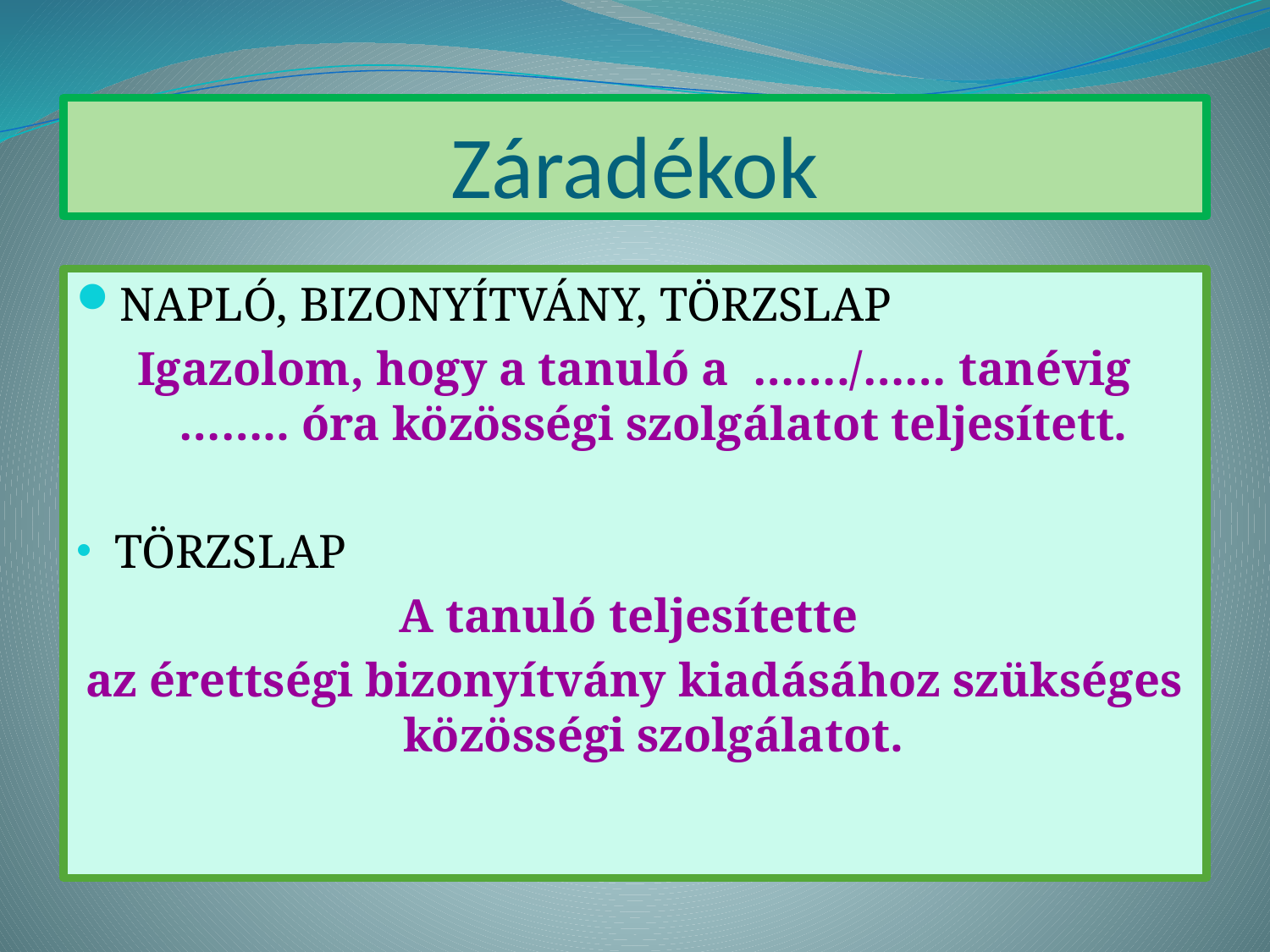

# Záradékok
NAPLÓ, BIZONYÍTVÁNY, TÖRZSLAP
Igazolom, hogy a tanuló a  ……./…… tanévig …….. óra közösségi szolgálatot teljesített.

TÖRZSLAP
A tanuló teljesítette
az érettségi bizonyítvány kiadásához szükséges közösségi szolgálatot.